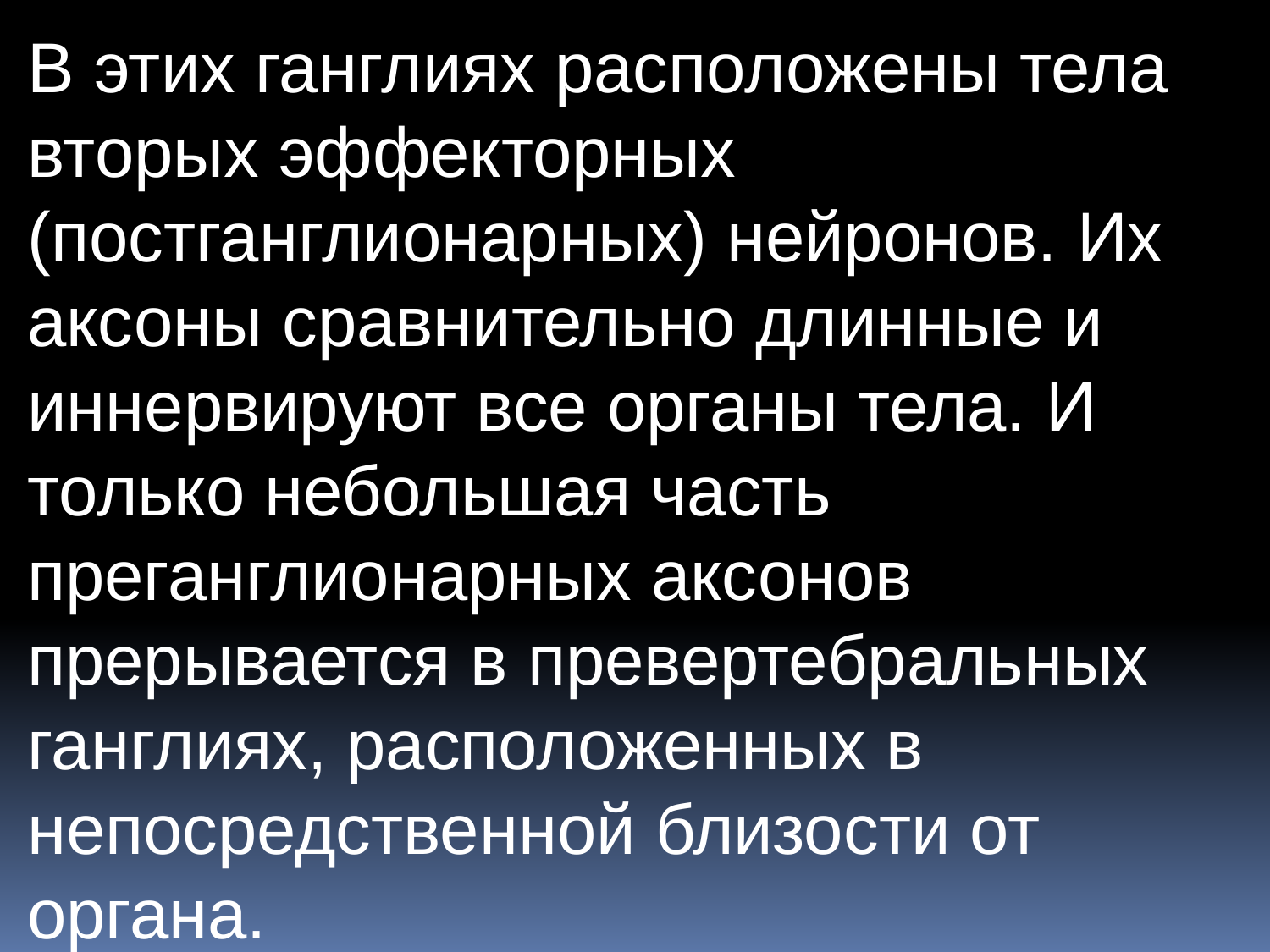

В этих ганглиях расположены тела вторых эффекторных (постганглионарных) нейронов. Их аксоны сравнительно длинные и иннервируют все органы тела. И только небольшая часть преганглионарных аксонов прерывается в превертебральных ганглиях, расположенных в непосредственной близости от органа.